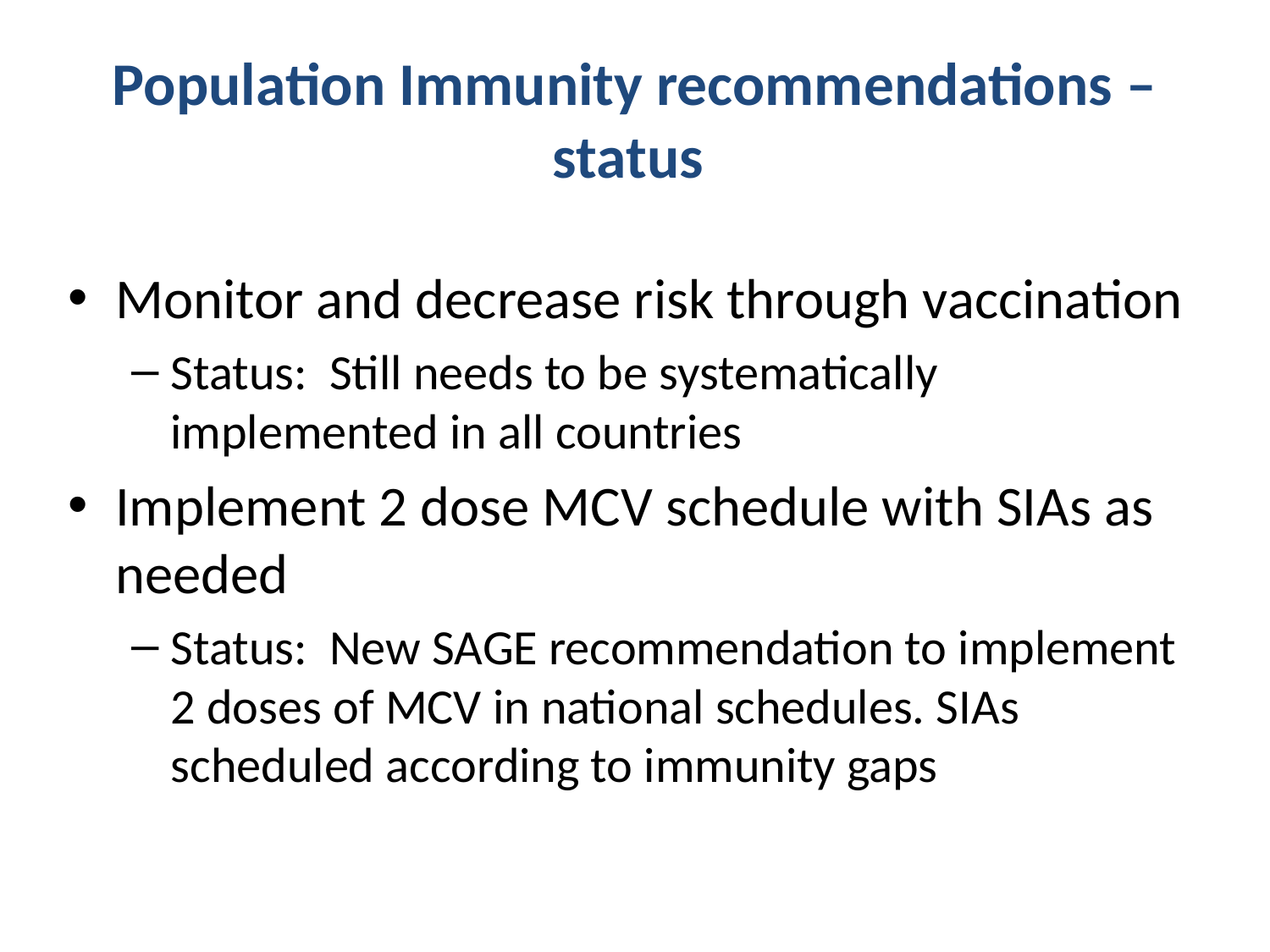

# Population Immunity recommendations – status
Monitor and decrease risk through vaccination
Status:  Still needs to be systematically implemented in all countries
Implement 2 dose MCV schedule with SIAs as needed
Status:  New SAGE recommendation to implement 2 doses of MCV in national schedules. SIAs scheduled according to immunity gaps